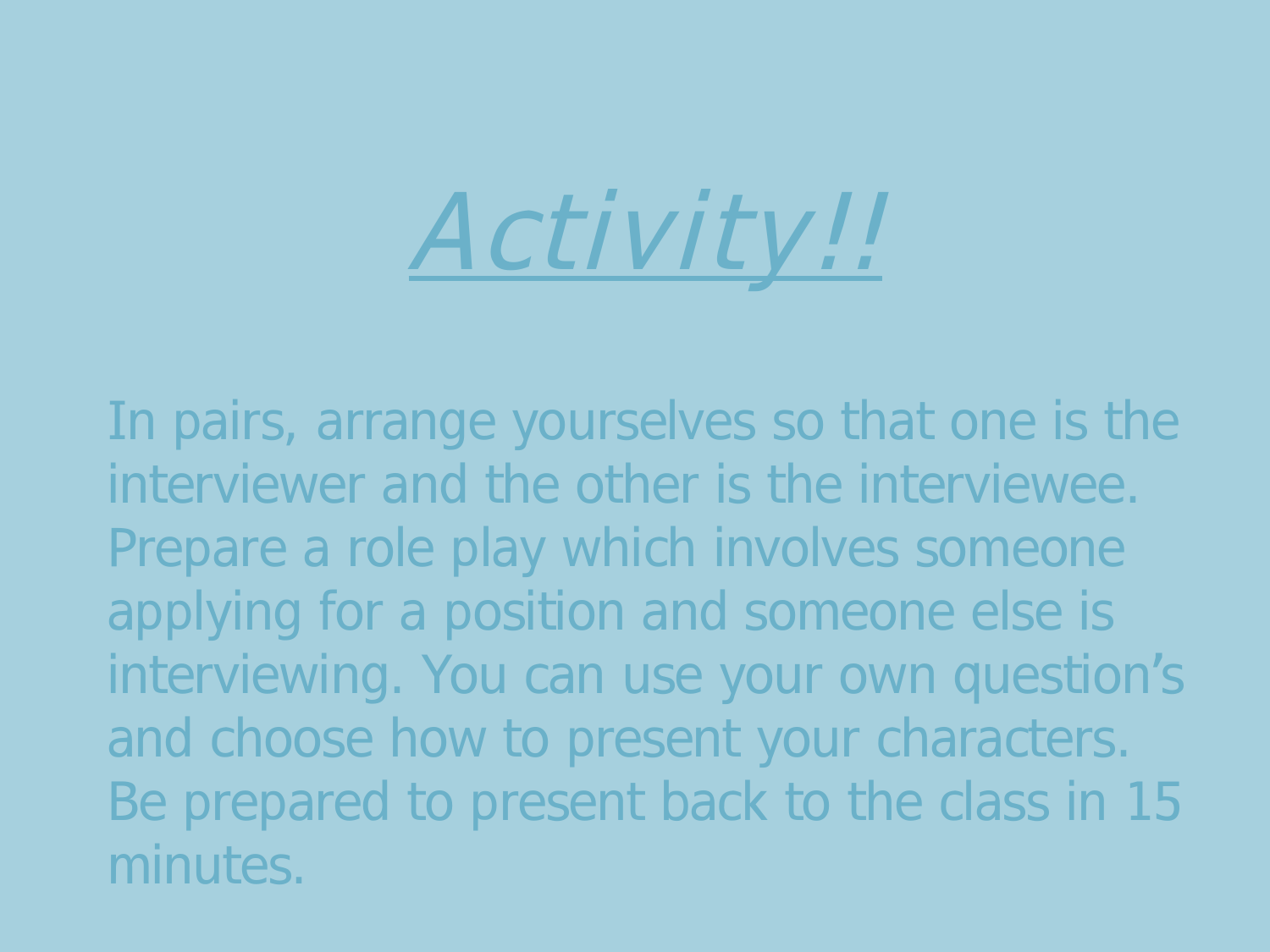

# Activity!!
In pairs, arrange yourselves so that one is the interviewer and the other is the interviewee. Prepare a role play which involves someone applying for a position and someone else is interviewing. You can use your own question’s and choose how to present your characters. Be prepared to present back to the class in 15 minutes.